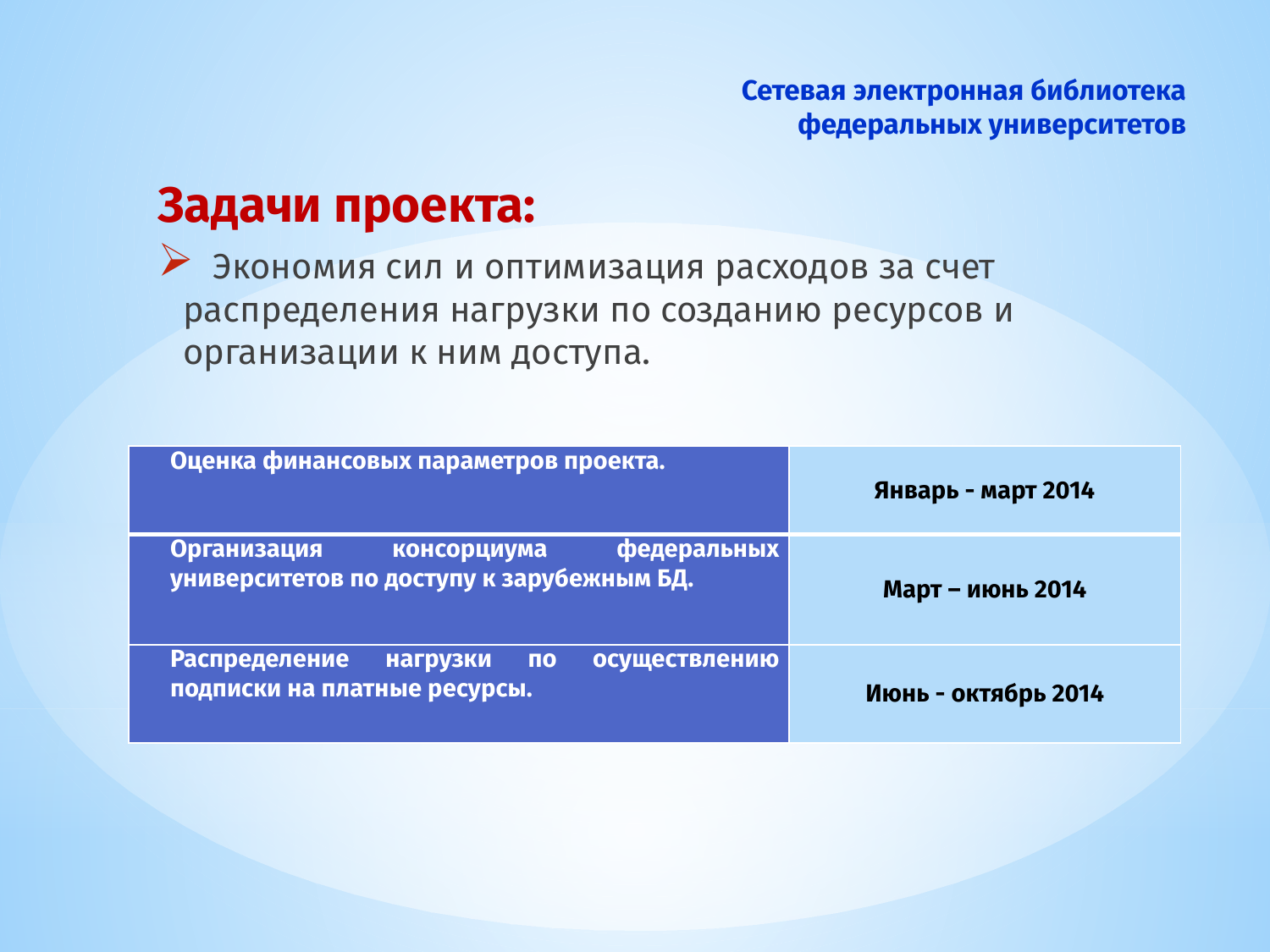

# Сетевая электронная библиотека федеральных университетов
Задачи проекта:
  Экономия сил и оптимизация расходов за счет распределения нагрузки по созданию ресурсов и организации к ним доступа.

| Оценка финансовых параметров проекта. | Январь - март 2014 |
| --- | --- |
| Организация консорциума федеральных университетов по доступу к зарубежным БД. | Март – июнь 2014 |
| Распределение нагрузки по осуществлению подписки на платные ресурсы. | Июнь - октябрь 2014 |